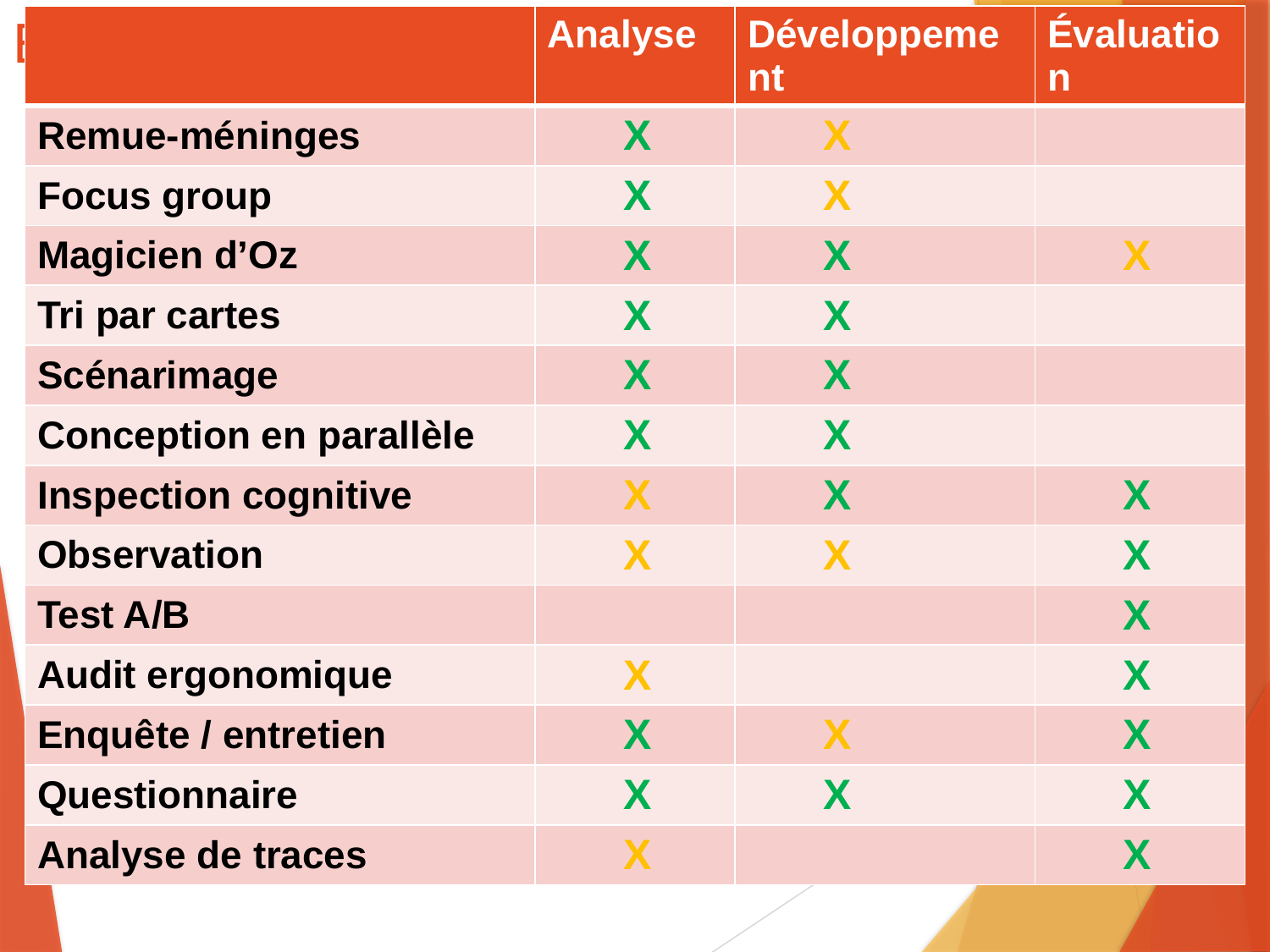

# En résumé
|  | Analyse | Développement | Évaluation |
| --- | --- | --- | --- |
| Remue-méninges | X | X |  |
| Focus group | X | X |  |
| Magicien d’Oz | X | X | X |
| Tri par cartes | X | X |  |
| Scénarimage | X | X |  |
| Conception en parallèle | X | X |  |
| Inspection cognitive | X | X | X |
| Observation | X | X | X |
| Test A/B |  |  | X |
| Audit ergonomique | X |  | X |
| Enquête / entretien | X | X | X |
| Questionnaire | X | X | X |
| Analyse de traces | X |  | X |